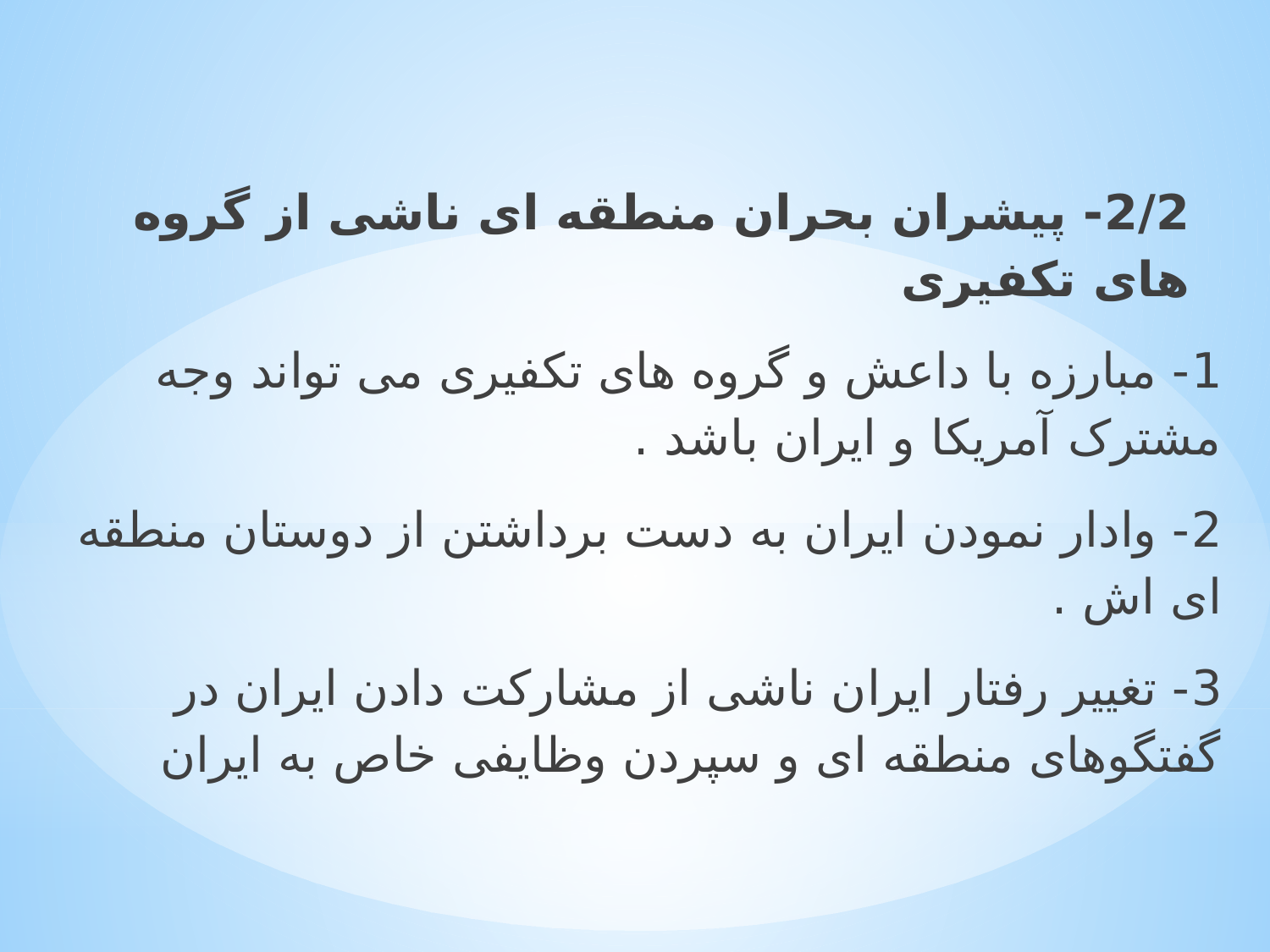

2/2- پیشران بحران منطقه ای ناشی از گروه های تکفیری
1- مبارزه با داعش و گروه های تکفیری می تواند وجه مشترک آمریکا و ایران باشد .
2- وادار نمودن ایران به دست برداشتن از دوستان منطقه ای اش .
3- تغییر رفتار ایران ناشی از مشارکت دادن ایران در گفتگوهای منطقه ای و سپردن وظایفی خاص به ایران